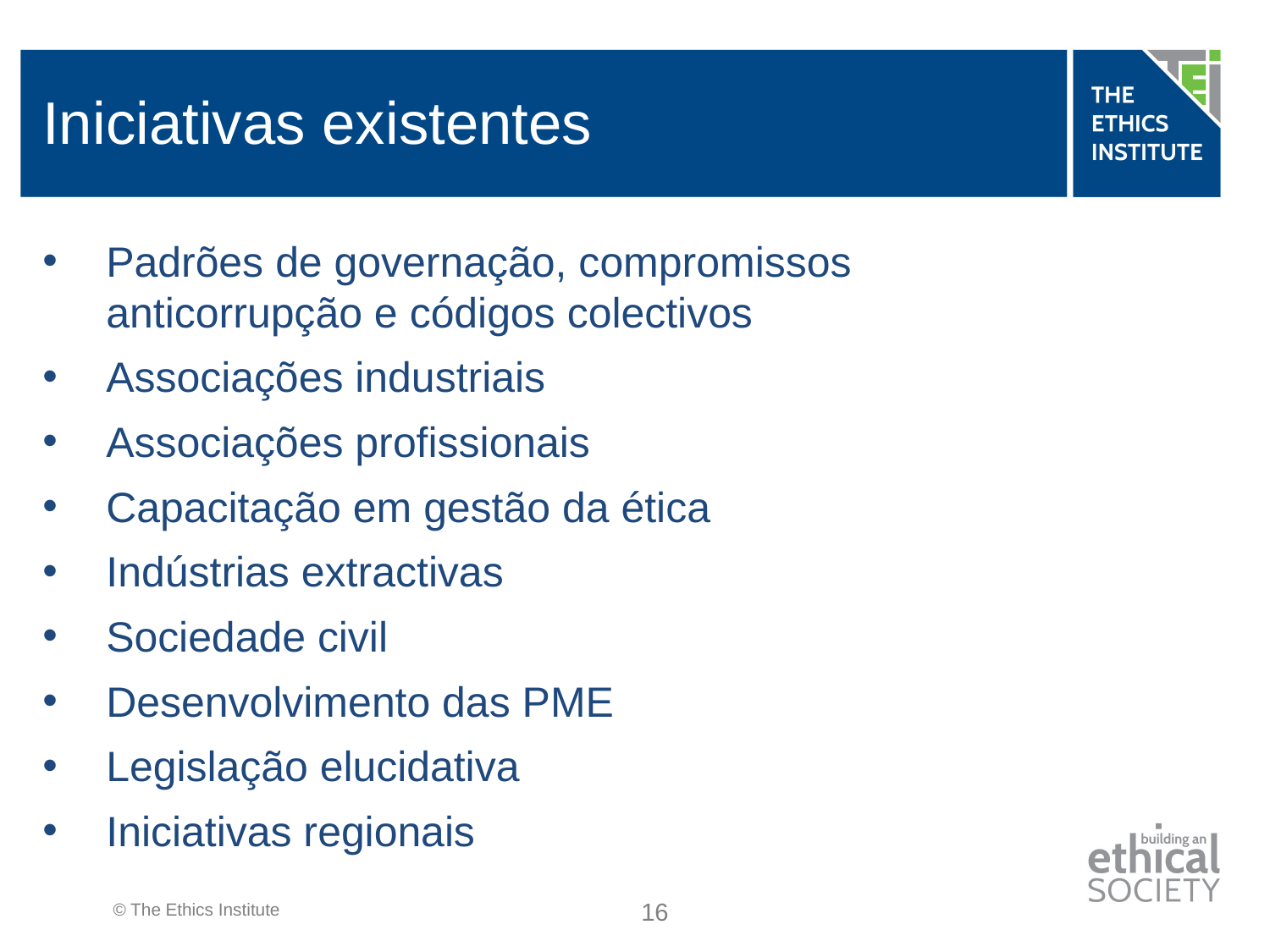

# Iniciativas existentes
Padrões de governação, compromissos anticorrupção e códigos colectivos
Associações industriais
Associações profissionais
Capacitação em gestão da ética
Indústrias extractivas
Sociedade civil
Desenvolvimento das PME
Legislação elucidativa
Iniciativas regionais

16
© The Ethics Institute